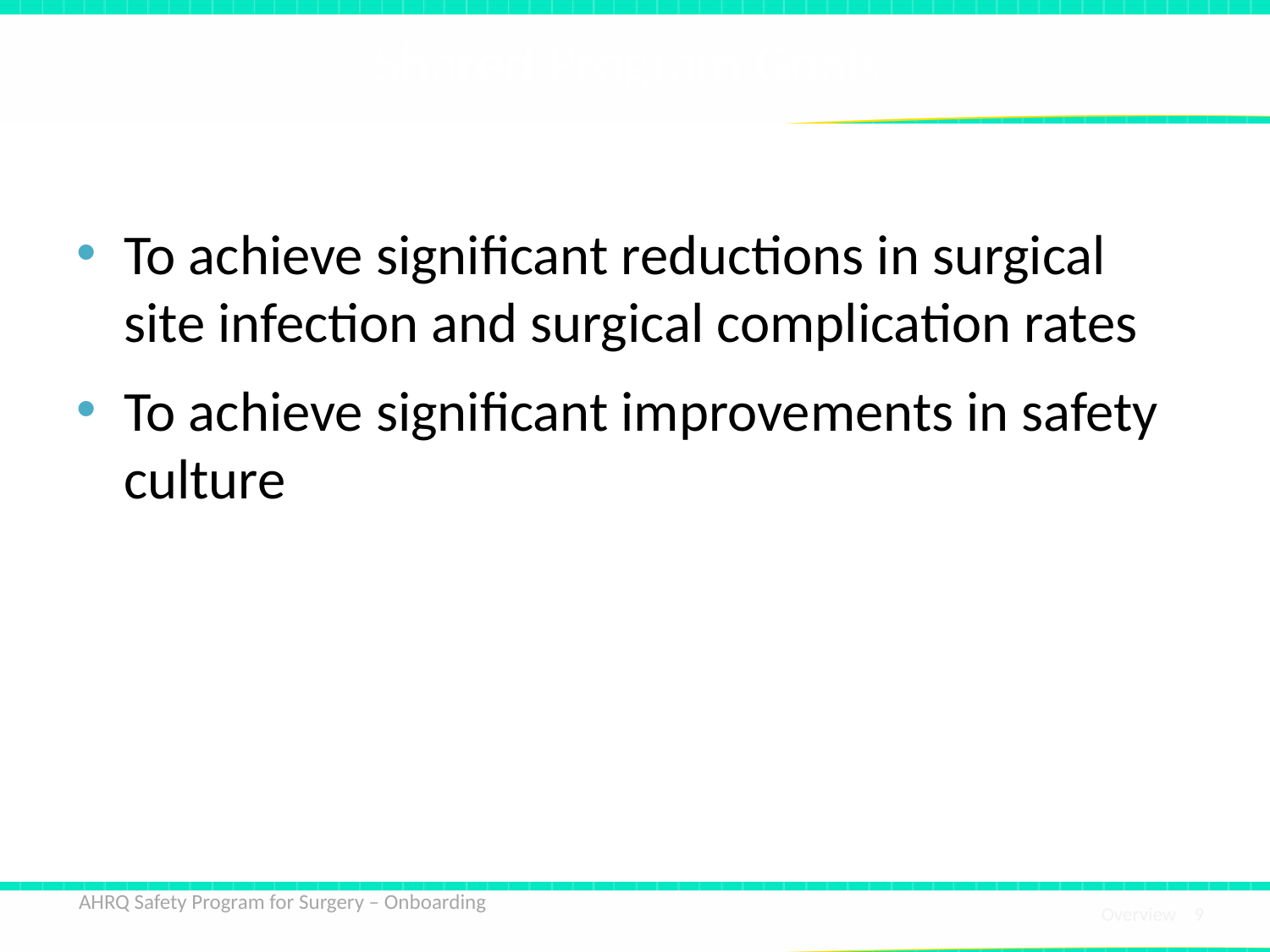

# Shared Program Goals
To achieve significant reductions in surgical site infection and surgical complication rates
To achieve significant improvements in safety culture